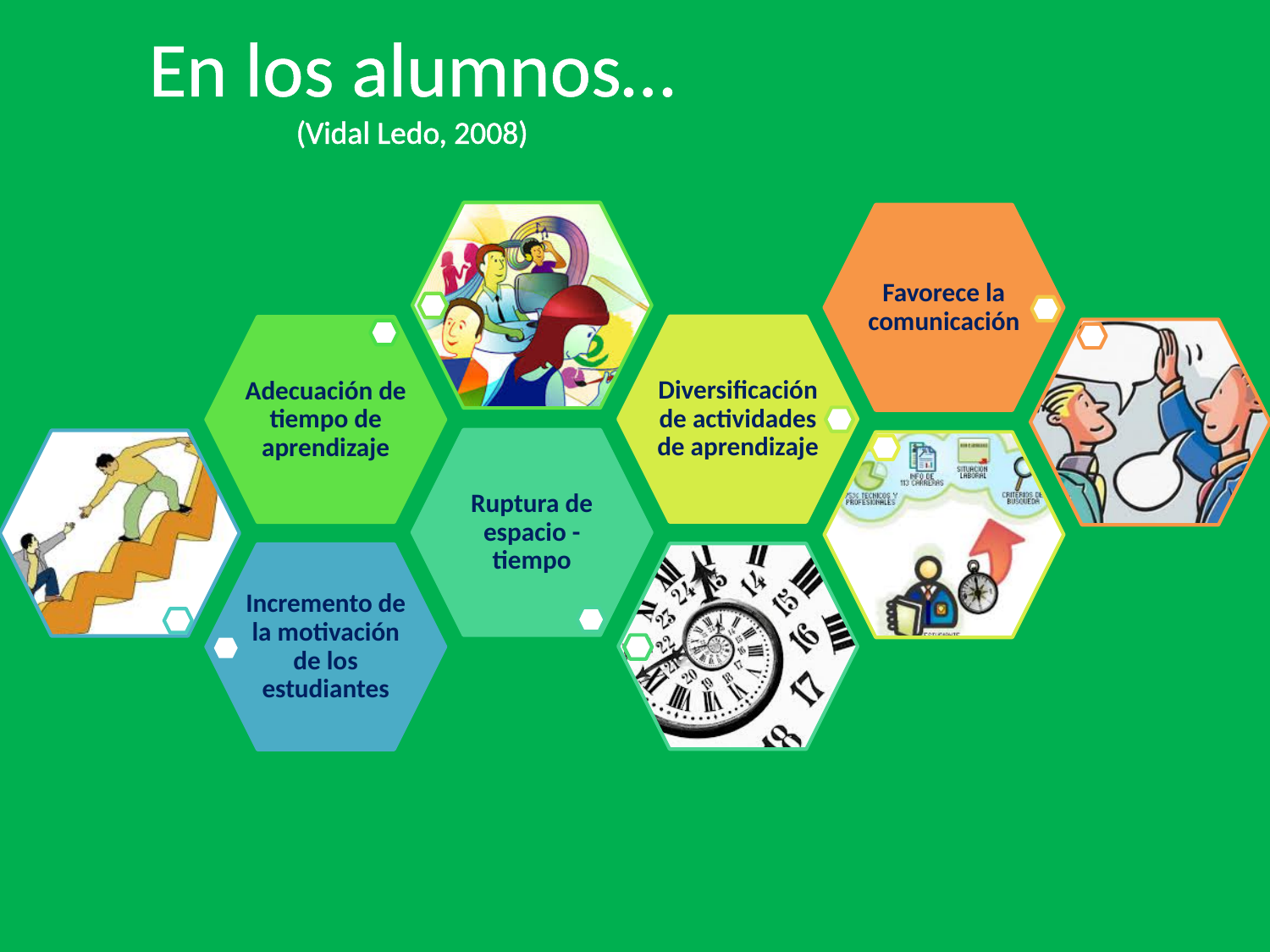

Incremento de la motivación de los estudiantes
Ruptura de espacio -tiempo
Adecuación de tiempo de aprendizaje
Diversificación de actividades de aprendizaje
Favorece la comunicación
En los alumnos…
(Vidal Ledo, 2008)
#